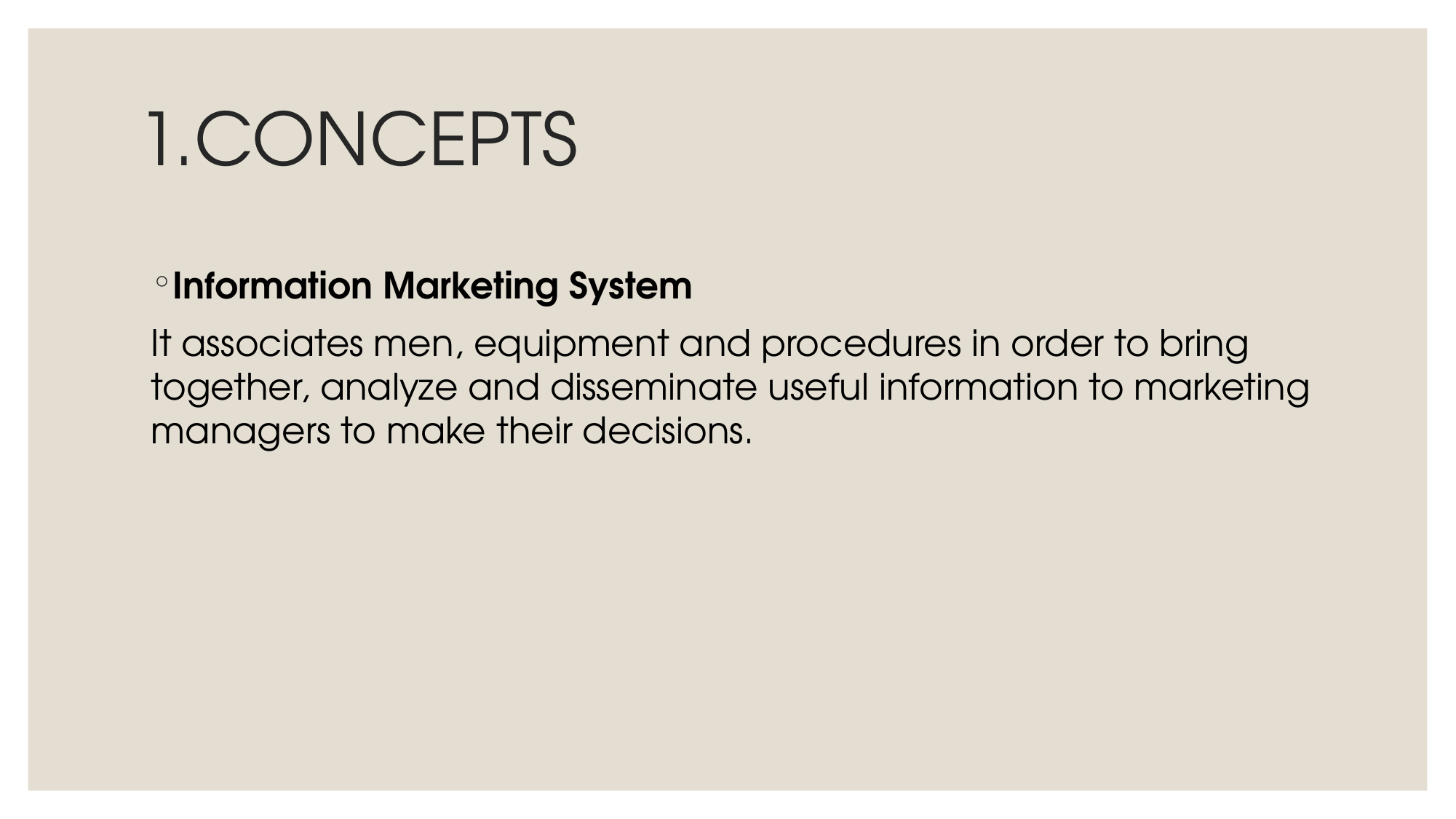

# 1.CONCEPTS
Information Marketing System
It associates men, equipment and procedures in order to bring together, analyze and disseminate useful information to marketing managers to make their decisions.